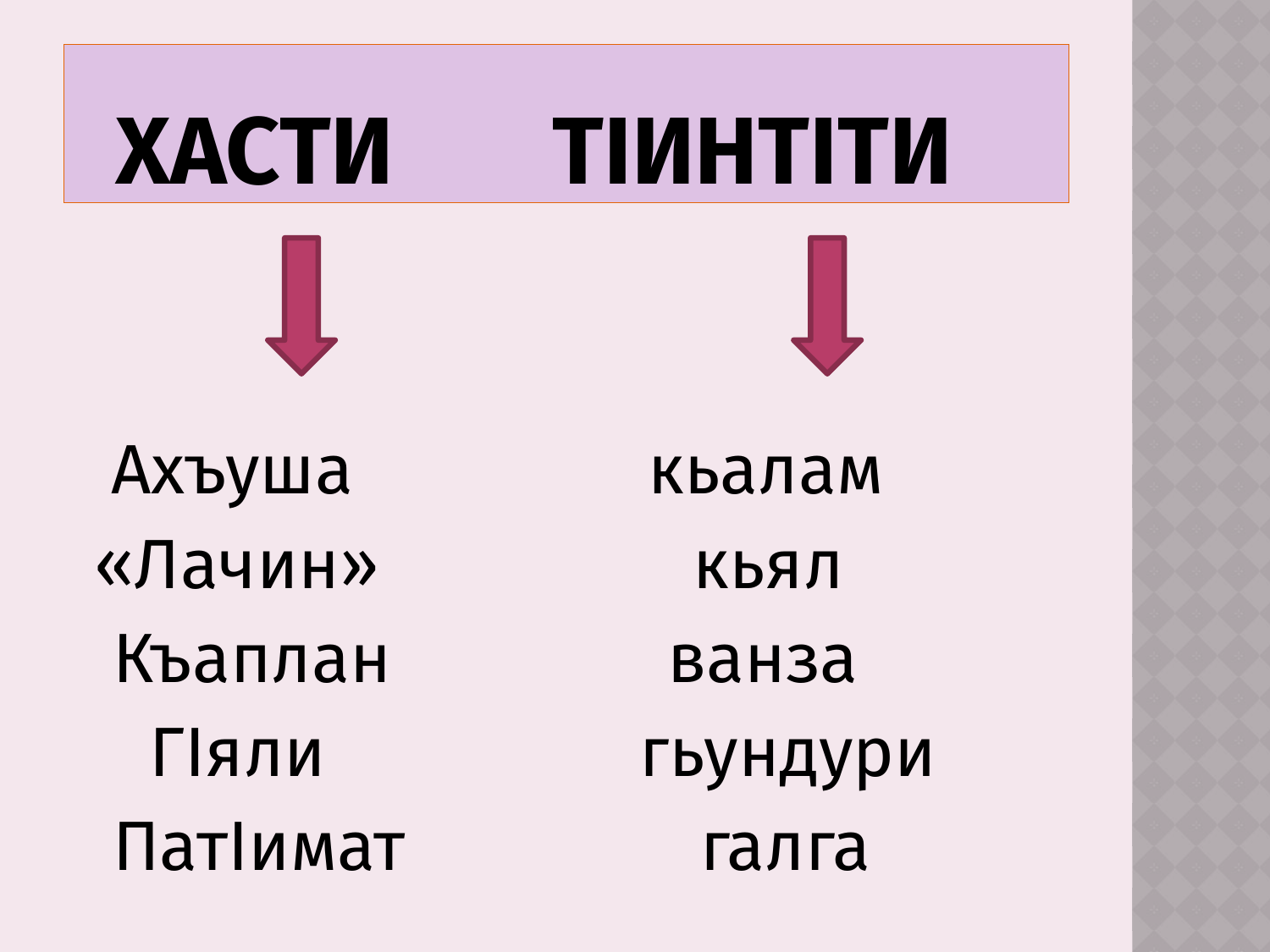

# Хасти       тIинтIти

  Ахъуша                кьалам
 «Лачин»                 кьял
  Къаплан               ванза
    ГIяли                 гьундури
  ПатIимат                галга